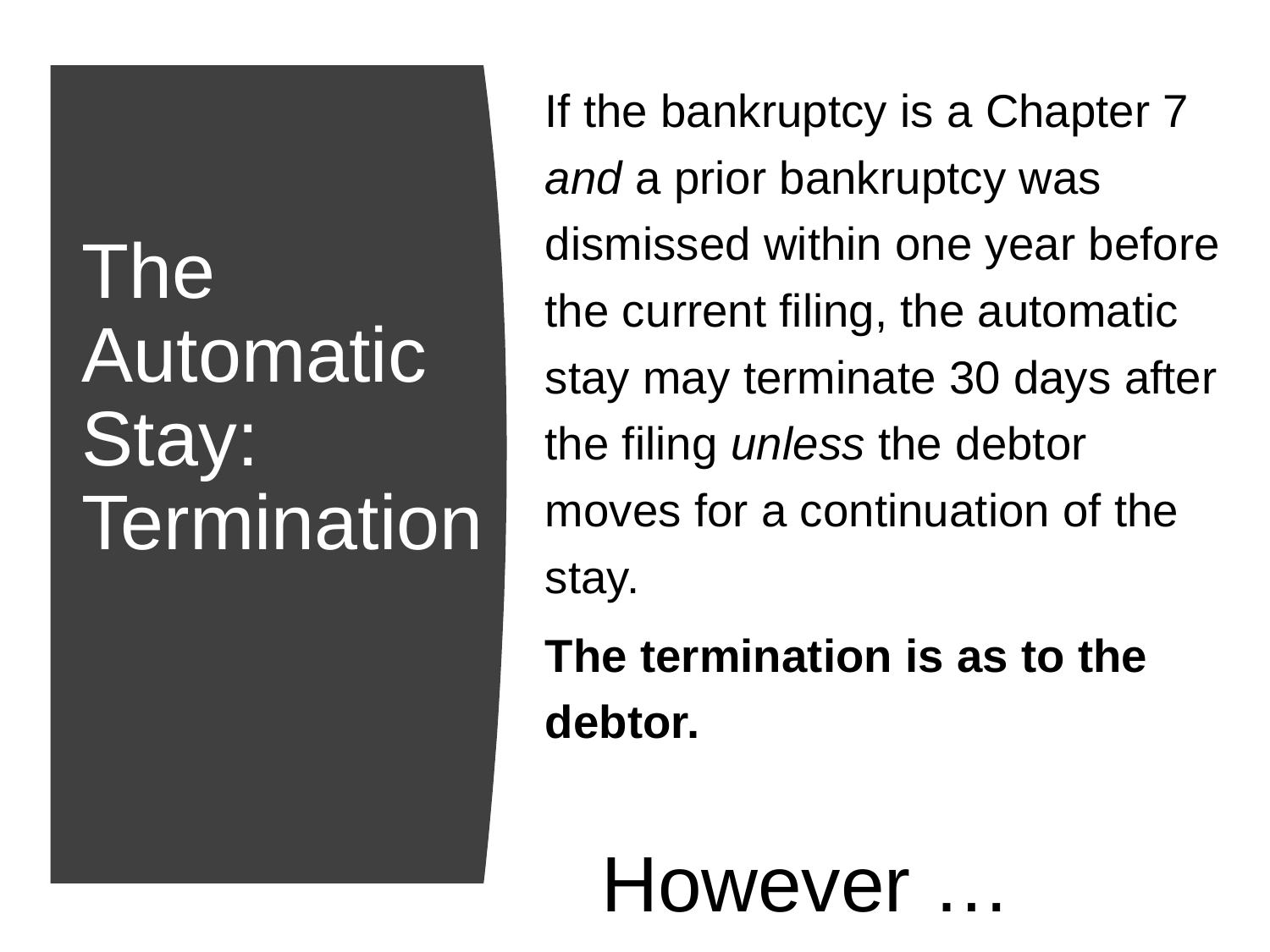

If the bankruptcy is a Chapter 7 and a prior bankruptcy was dismissed within one year before the current filing, the automatic stay may terminate 30 days after the filing unless the debtor moves for a continuation of the stay.
The termination is as to the debtor.

However …

# The Automatic Stay: Termination